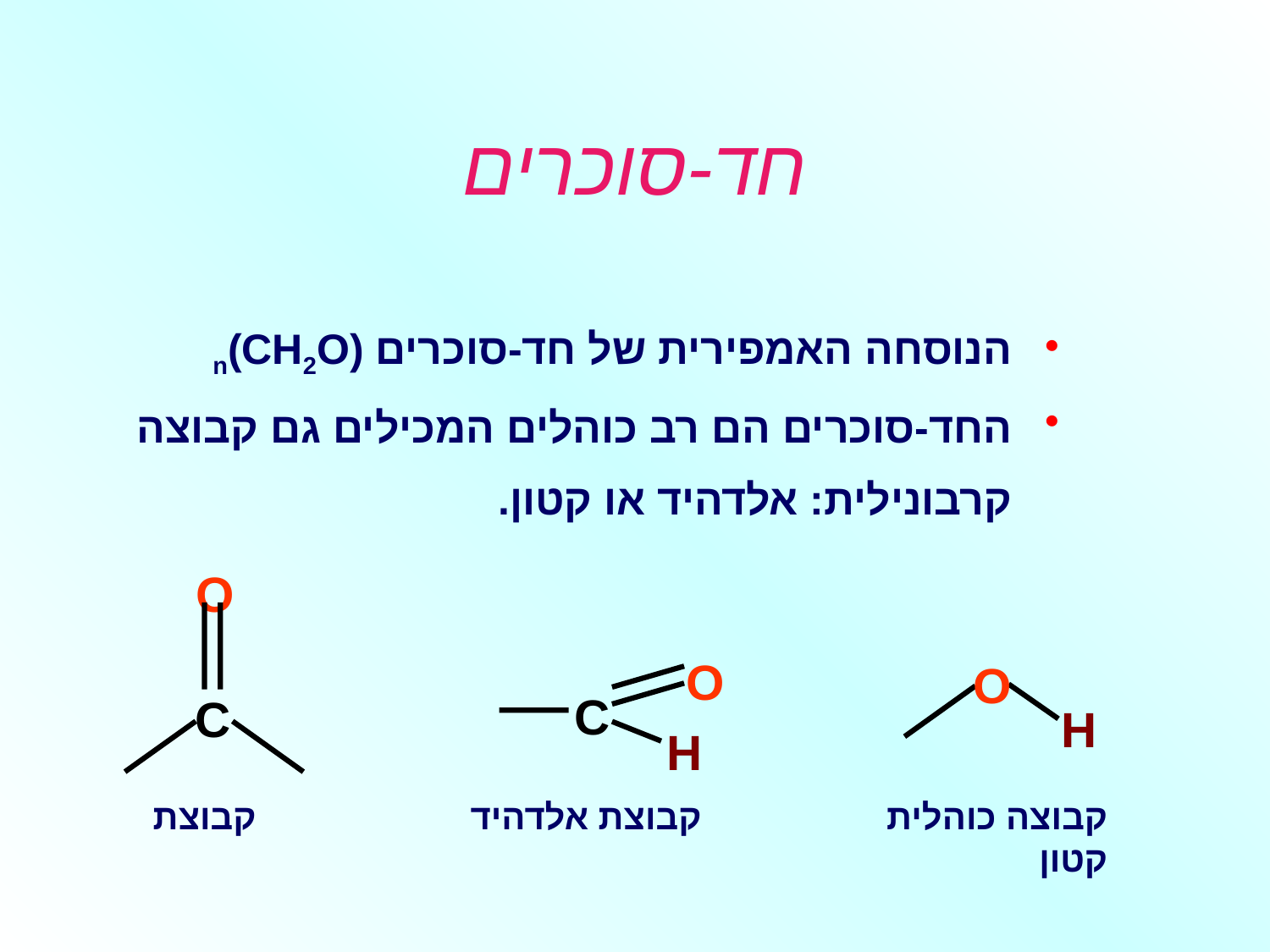

# חד-סוכרים
הנוסחה האמפירית של חד-סוכרים (CH2O)n
החד-סוכרים הם רב כוהלים המכילים גם קבוצה
    קרבונילית: אלדהיד או קטון.
O

C

O
C

H

O

H
קבוצה כוהלית                   קבוצת אלדהיד                      קבוצת קטון